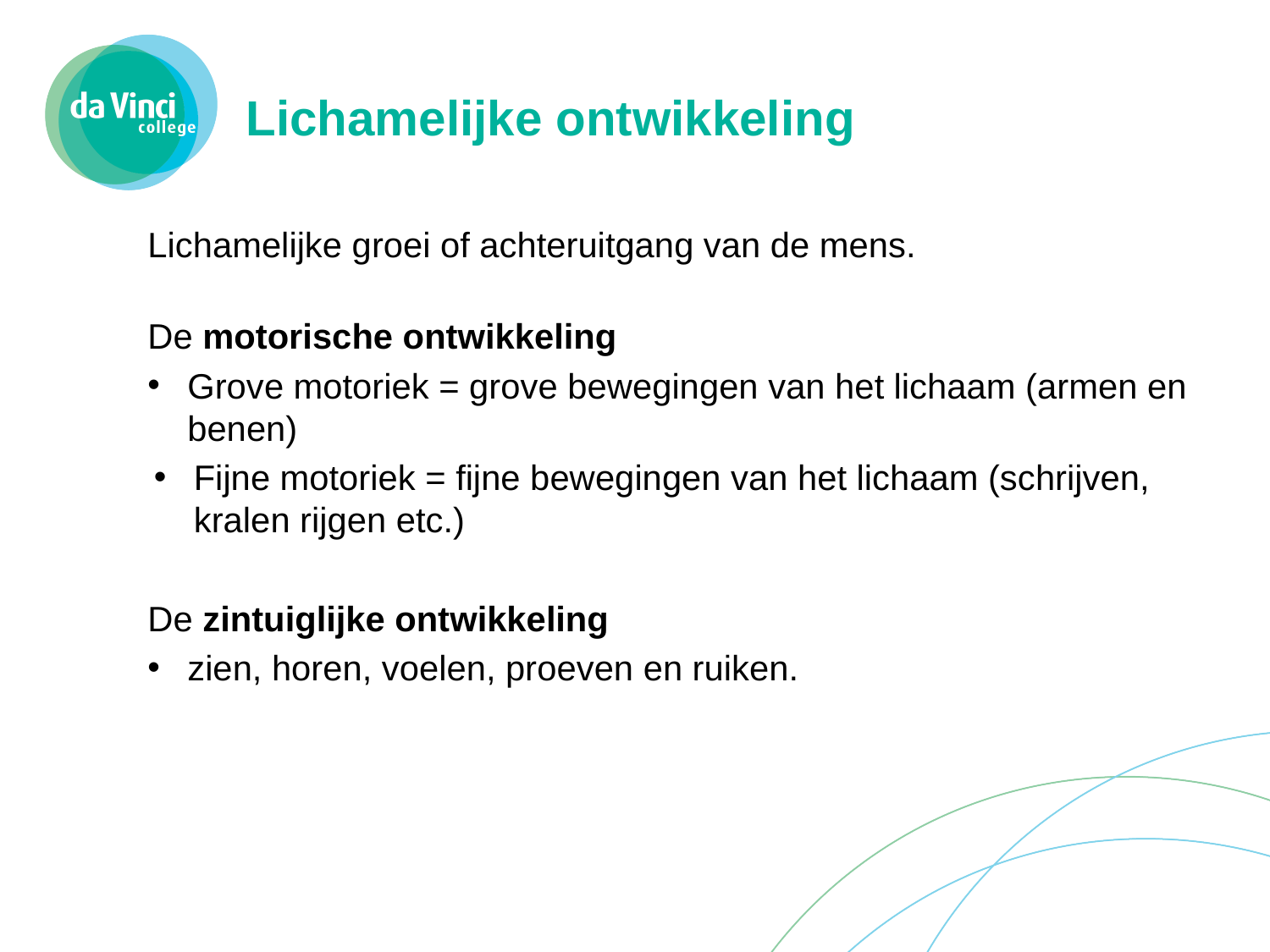

# Lichamelijke ontwikkeling
Lichamelijke groei of achteruitgang van de mens.
De motorische ontwikkeling
Grove motoriek = grove bewegingen van het lichaam (armen en benen)
Fijne motoriek = fijne bewegingen van het lichaam (schrijven, kralen rijgen etc.)

De zintuiglijke ontwikkeling
zien, horen, voelen, proeven en ruiken.